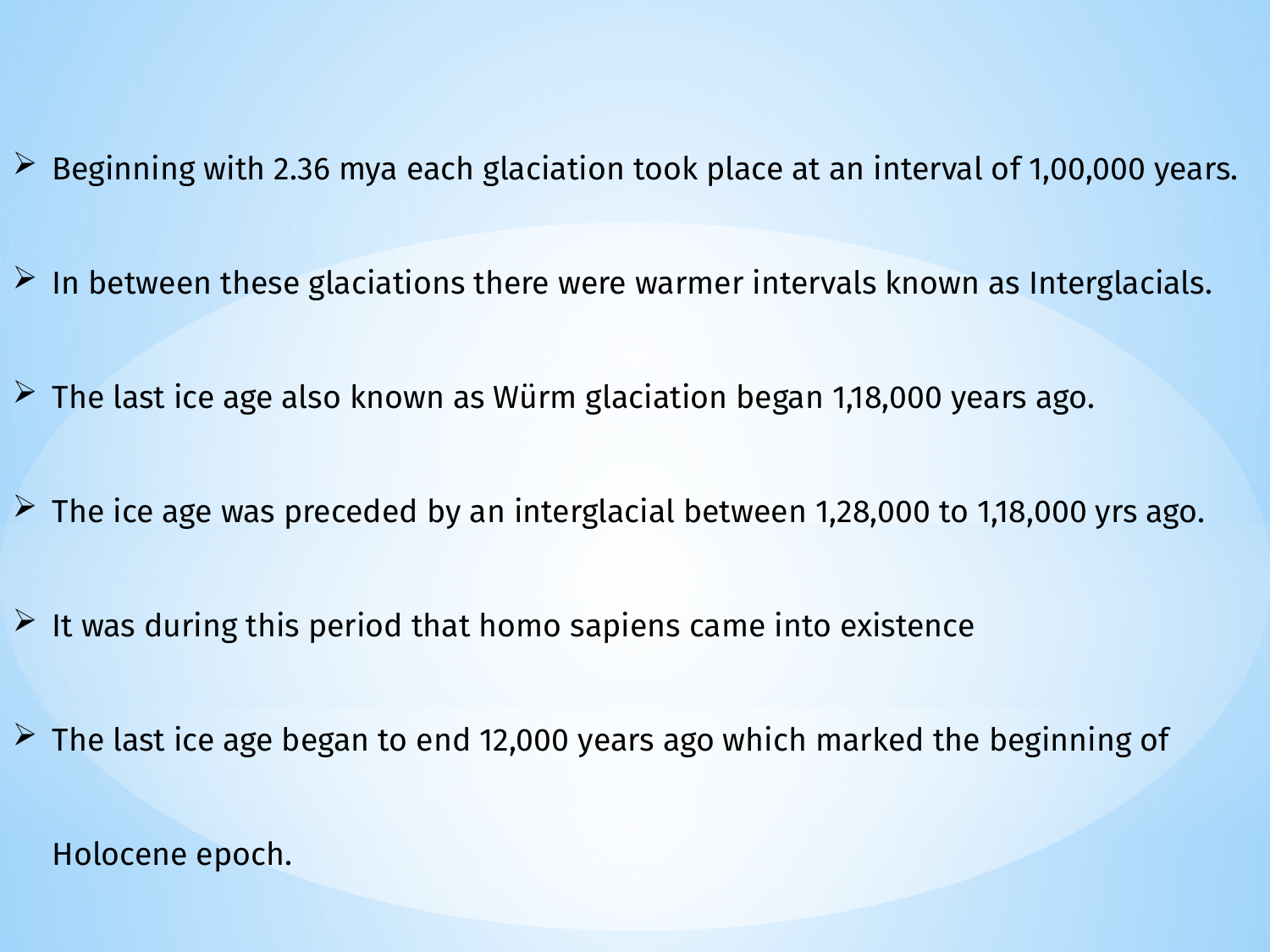

Beginning with 2.36 mya each glaciation took place at an interval of 1,00,000 years.
In between these glaciations there were warmer intervals known as Interglacials.
The last ice age also known as Würm glaciation began 1,18,000 years ago.
The ice age was preceded by an interglacial between 1,28,000 to 1,18,000 yrs ago.
It was during this period that homo sapiens came into existence
The last ice age began to end 12,000 years ago which marked the beginning of Holocene epoch.